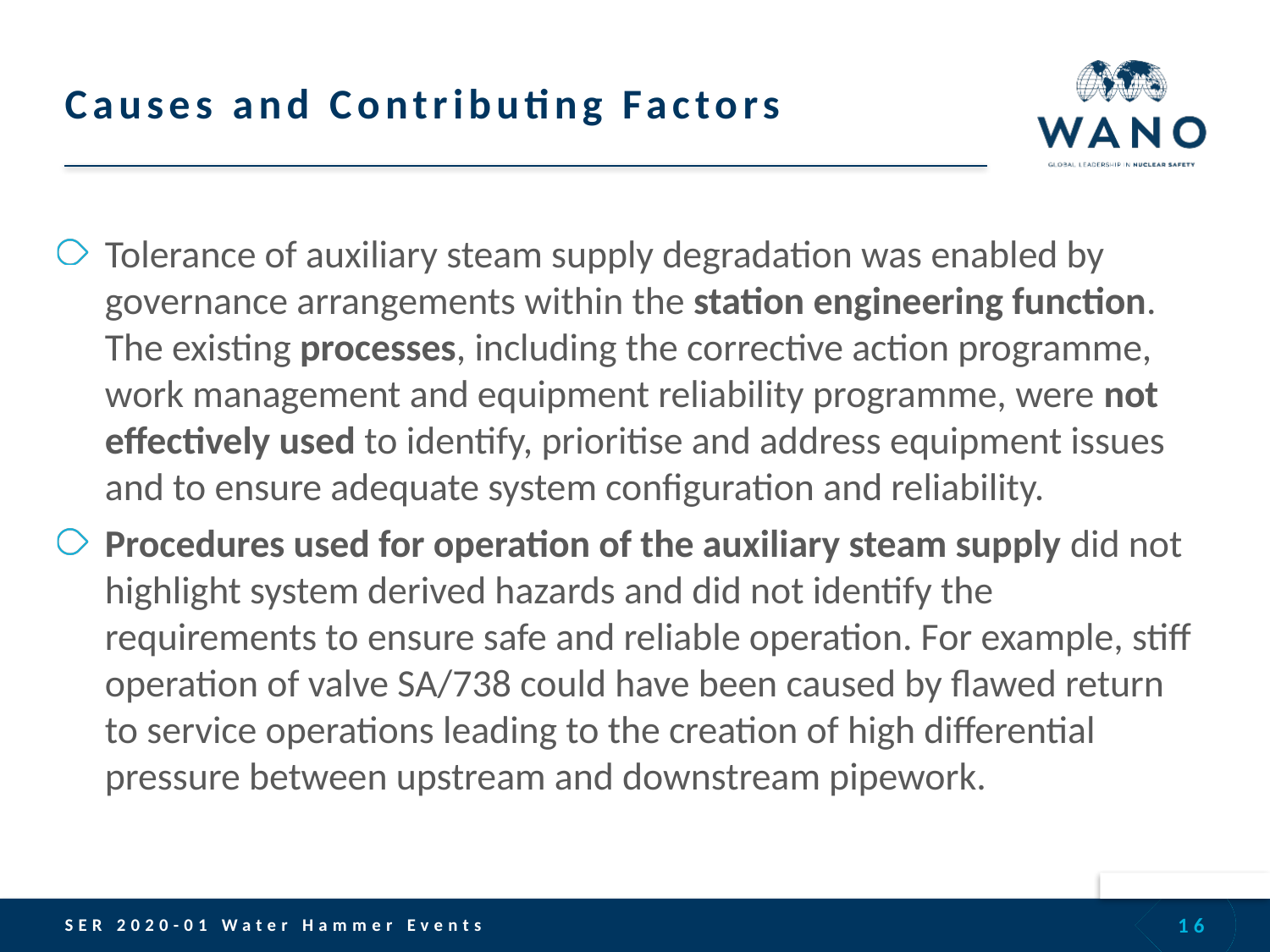

# Causes and Contributing Factors
Tolerance of auxiliary steam supply degradation was enabled by governance arrangements within the station engineering function. The existing processes, including the corrective action programme, work management and equipment reliability programme, were not effectively used to identify, prioritise and address equipment issues and to ensure adequate system configuration and reliability.
Procedures used for operation of the auxiliary steam supply did not highlight system derived hazards and did not identify the requirements to ensure safe and reliable operation. For example, stiff operation of valve SA/738 could have been caused by flawed return to service operations leading to the creation of high differential pressure between upstream and downstream pipework.

16
SER 2020-01 Water Hammer Events